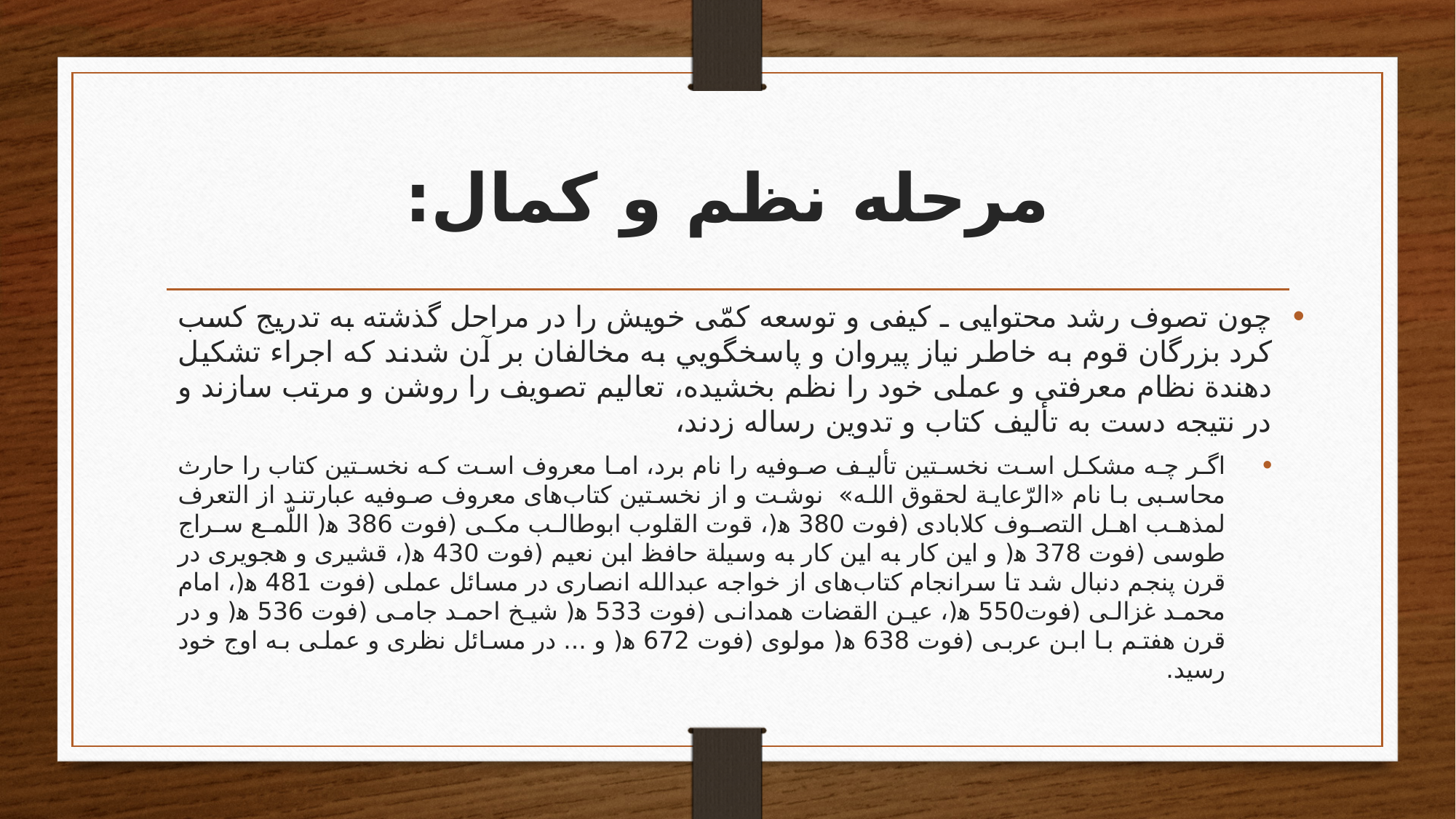

# مرحله نظم و کمال:
چون تصوف رشد محتوایی ـ کیفی و توسعه کمّی خويش را در مراحل گذشته به تدريج كسب كرد بزرگان قوم به خاطر نياز پيروان و پاسخگويي به مخالفان بر آن شدند كه اجراء تشكيل دهندة نظام معرفتی و عملی خود را نظم بخشیده، تعالیم تصویف را روشن و مرتب سازند و در نتیجه دست به تألیف کتاب و تدوین رساله زدند،
اگر چه مشکل است نخستین تألیف صوفیه را نام برد، اما معروف است که نخستین کتاب را حارث محاسبی با نام «الرّعایة لحقوق الله»  نوشت و از نخستین کتاب‌های معروف صوفیه عبارتند از التعرف لمذهب اهل التصوف کلابادی (فوت 380 ه‍(، قوت القلوب ابوطالب مکی (فوت 386 ه‍( اللّمع سراج طوسی (فوت 378 ه‍( و این کار به این کار به وسیلة حافظ ابن نعیم (فوت 430 ه‍(، قشیری و هجویری در قرن پنجم دنبال شد تا سرانجام کتاب‌های از خواجه عبدالله انصاری در مسائل عملی (فوت 481 ه‍(، امام محمد غزالی (فوت550 ه‍(، عین القضات همدانی (فوت 533 ه‍( شیخ احمد جامی (فوت 536 ه‍( و در قرن هفتم با ابن عربی (فوت 638 ه‍( مولوی (فوت 672 ه‍( و ... در مسائل نظری و عملی به اوج خود رسید.